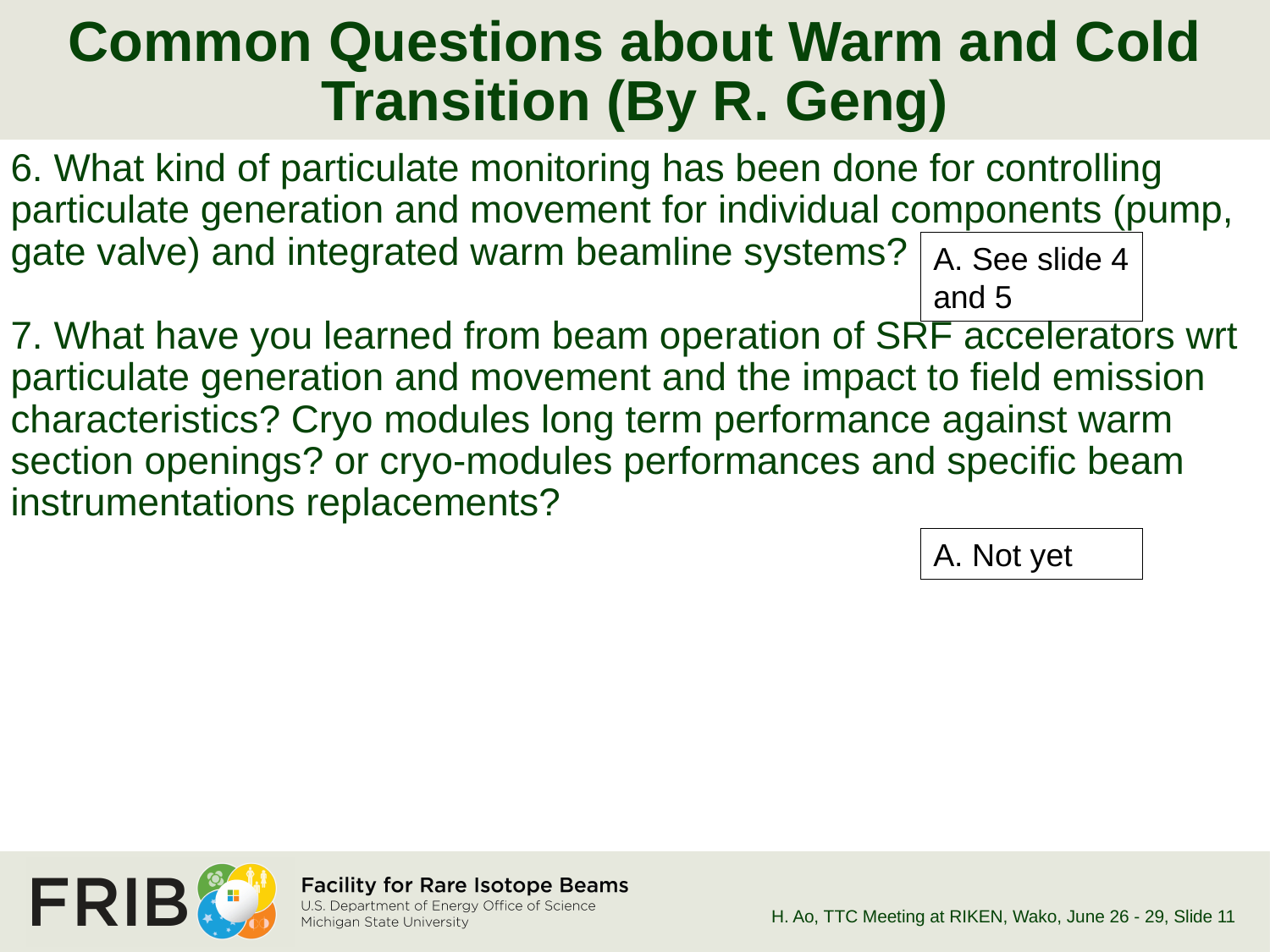

# Common Questions about Warm and Cold Transition (By R. Geng)
6. What kind of particulate monitoring has been done for controlling particulate generation and movement for individual components (pump, gate valve) and integrated warm beamline systems?
7. What have you learned from beam operation of SRF accelerators wrt particulate generation and movement and the impact to field emission characteristics? Cryo modules long term performance against warm section openings? or cryo-modules performances and specific beam instrumentations replacements?
A. See slide 4 and 5
A. Not yet
H. Ao, TTC Meeting at RIKEN, Wako, June 26 - 29
, Slide 11